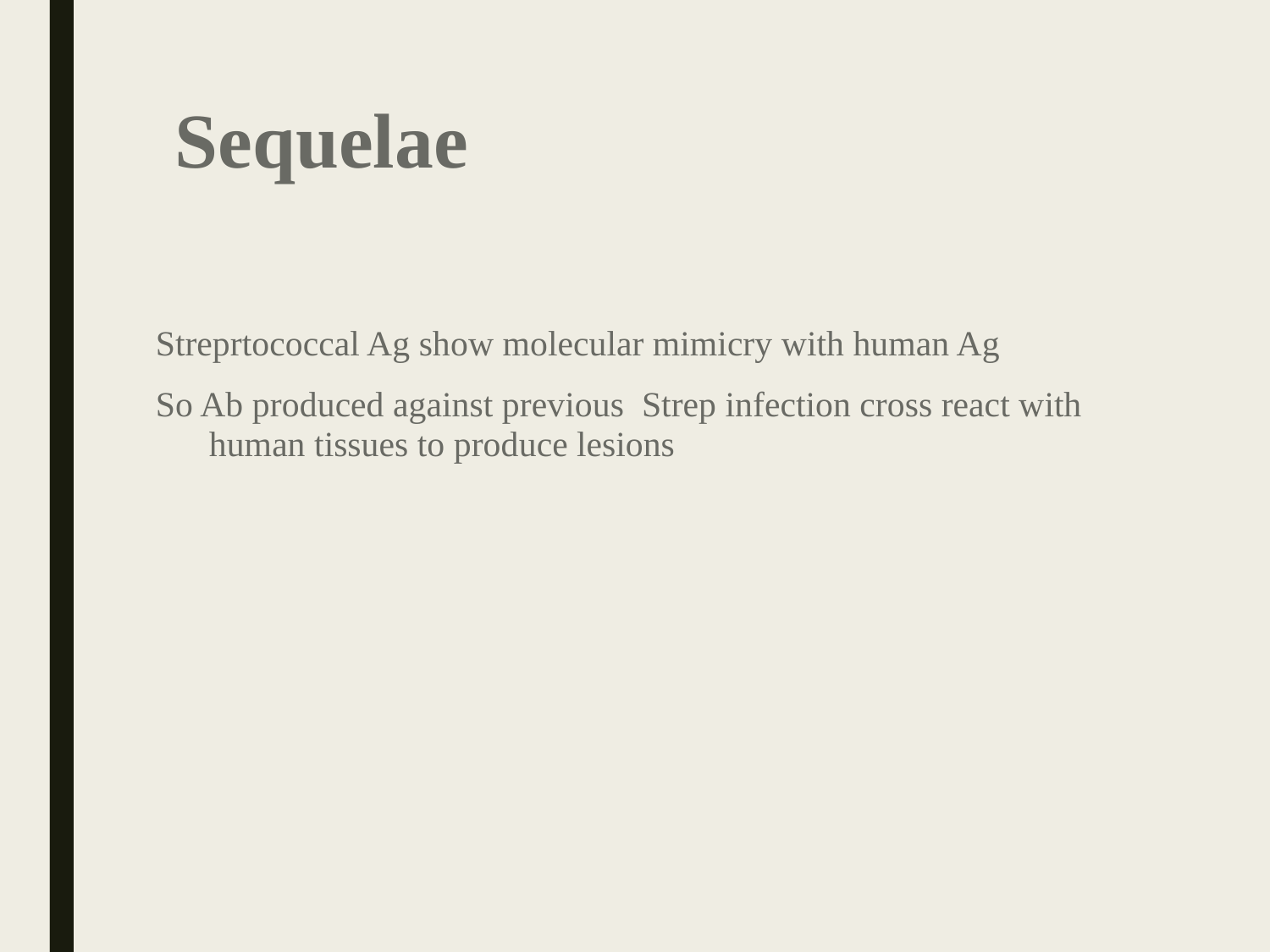

# Sequelae
Streprtococcal Ag show molecular mimicry with human Ag
So Ab produced against previous  Strep infection cross react with human tissues to produce lesions